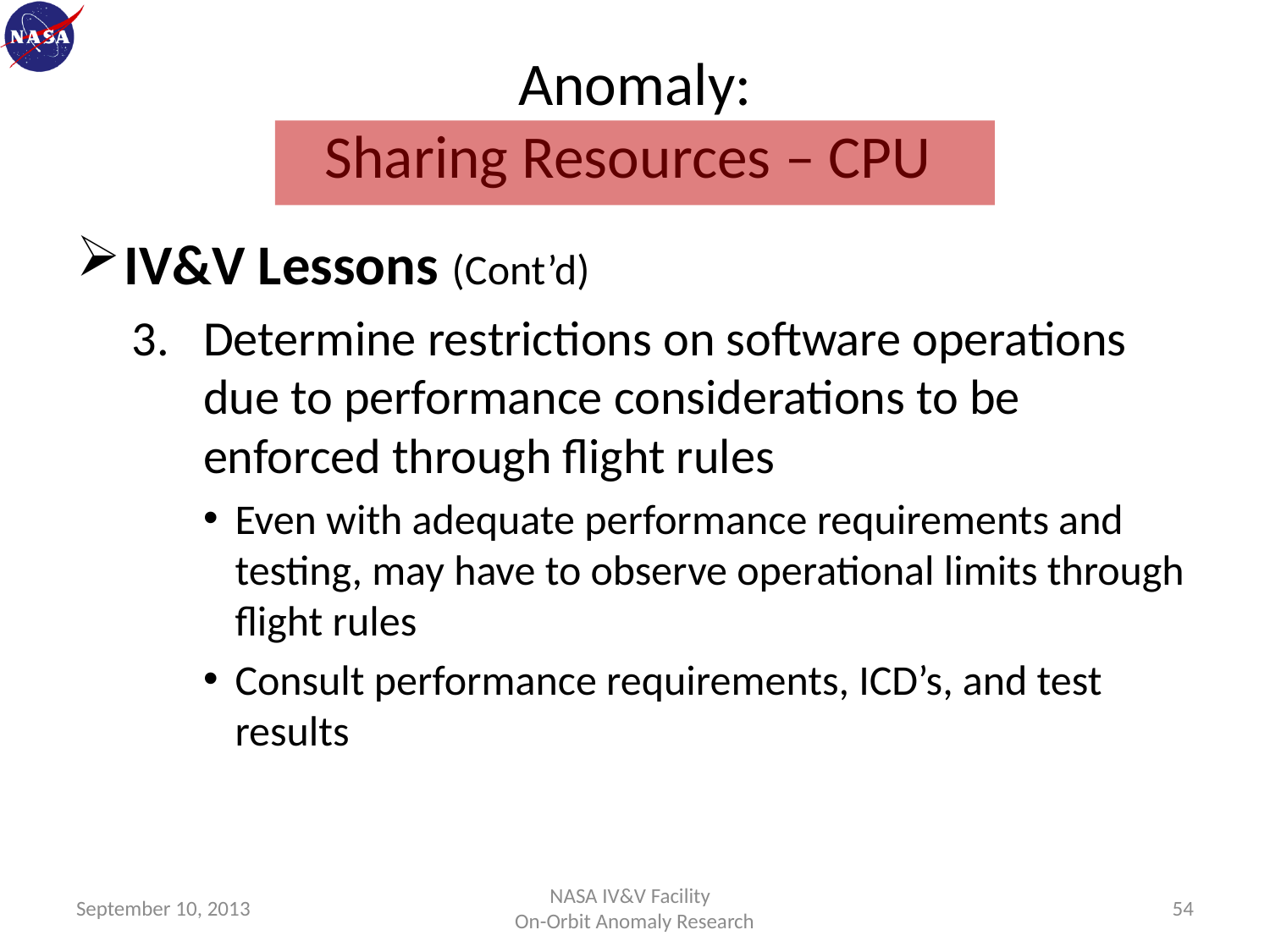

# Anomaly: Sharing Resources – CPU

IV&V Lessons (Cont’d)
Determine restrictions on software operations due to performance considerations to be enforced through flight rules
Even with adequate performance requirements and testing, may have to observe operational limits through flight rules
Consult performance requirements, ICD’s, and test results
September 10, 2013
NASA IV&V Facility
On-Orbit Anomaly Research
54